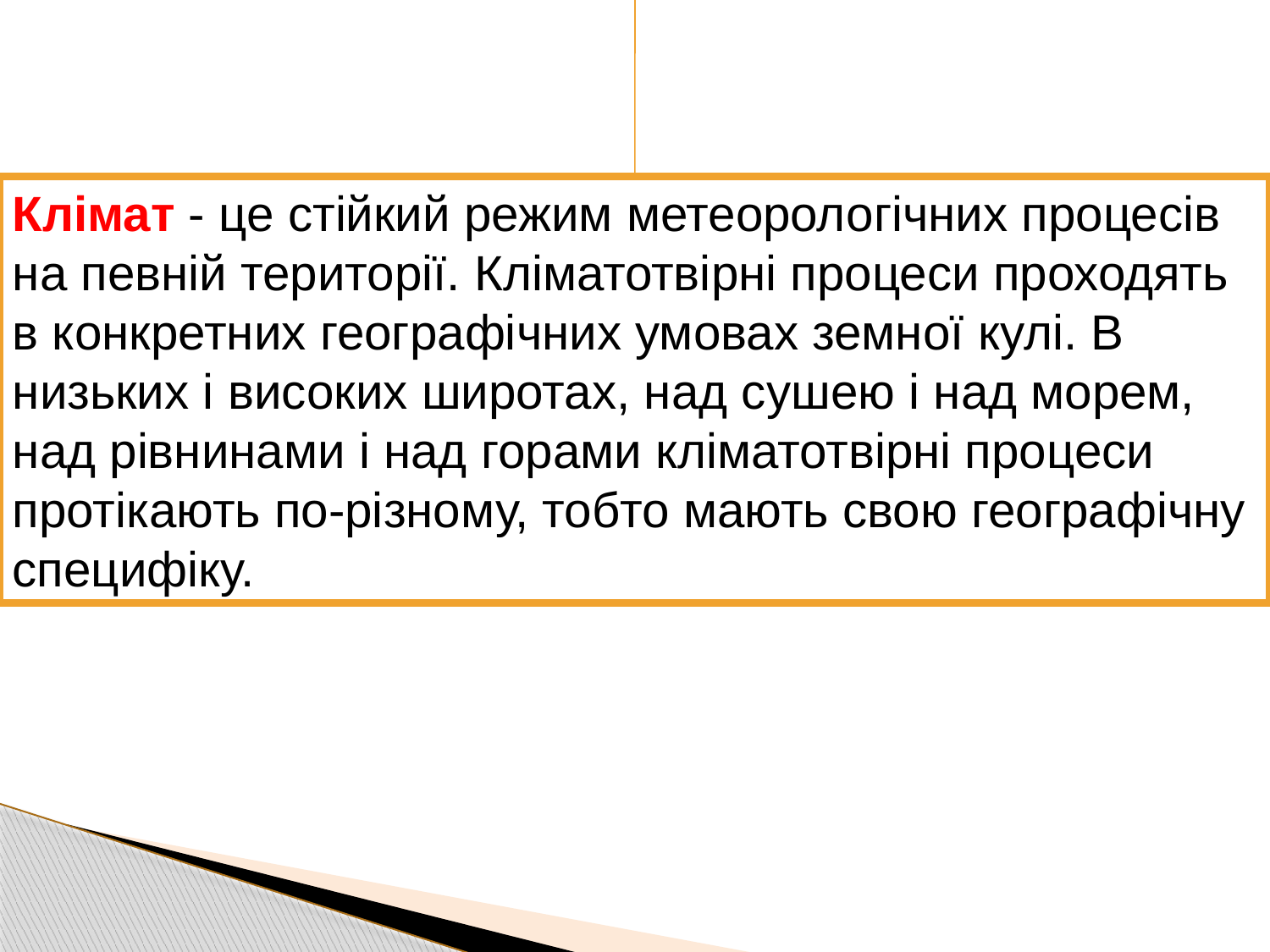

Клімат - це стійкий режим метеорологічних процесів на певній території. Кліматотвірні процеси проходять в конкретних географічних умовах земної кулі. В низьких і високих широтах, над сушею і над морем, над рівнинами і над горами кліматотвірні процеси протікають по-різному, тобто мають свою географічну специфіку.